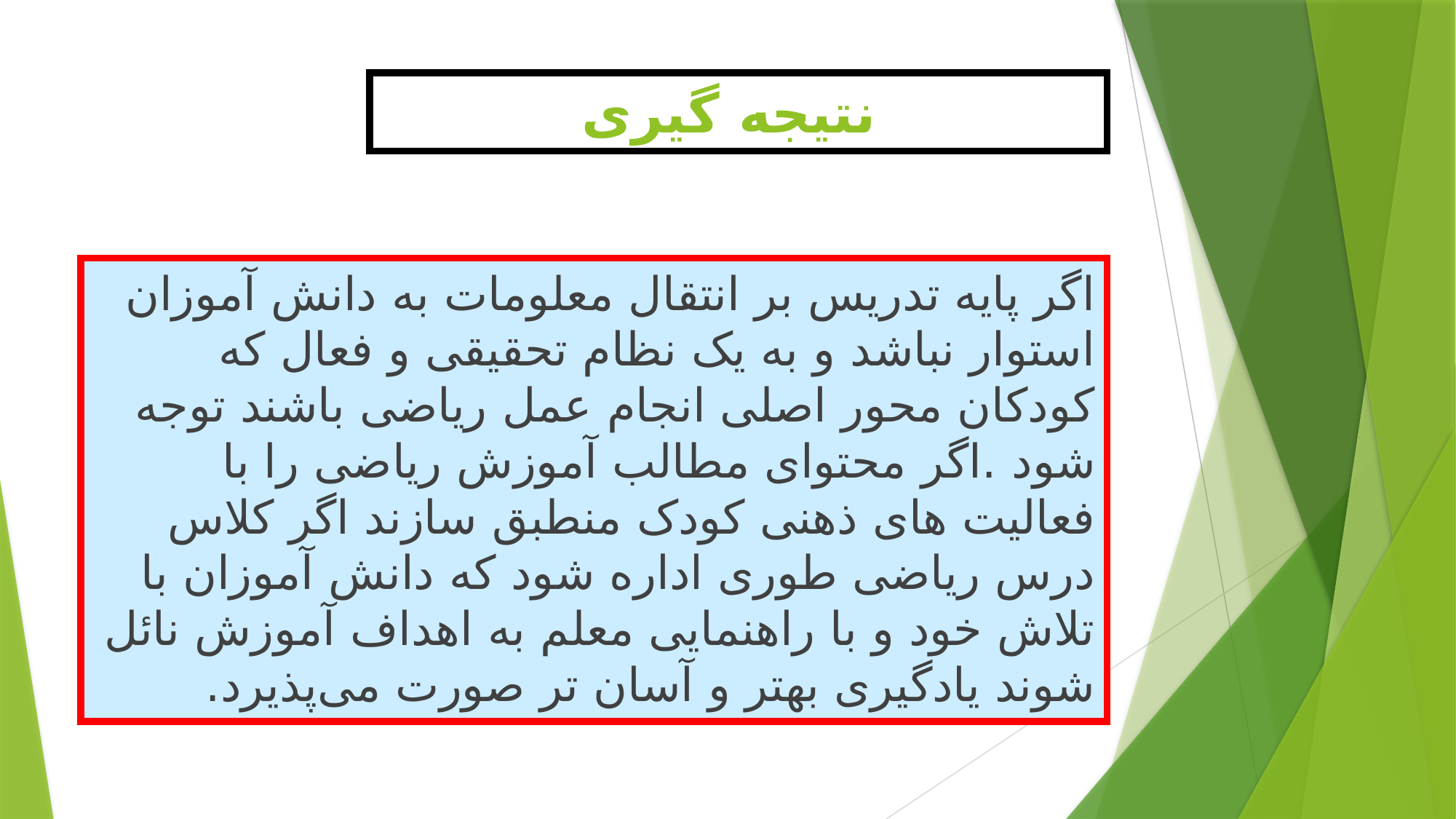

# نتیجه گیری
اگر پایه تدریس بر انتقال معلومات به دانش آموزان استوار نباشد و به یک نظام تحقیقی و فعال که کودکان محور اصلی انجام عمل ریاضی باشند توجه شود .اگر محتوای مطالب آموزش ریاضی را با فعالیت های ذهنی کودک منطبق سازند اگر کلاس درس ریاضی طوری اداره شود که دانش آموزان با تلاش خود و با راهنمایی معلم به اهداف آموزش نائل شوند یادگیری بهتر و آسان تر صورت می‌پذیرد.